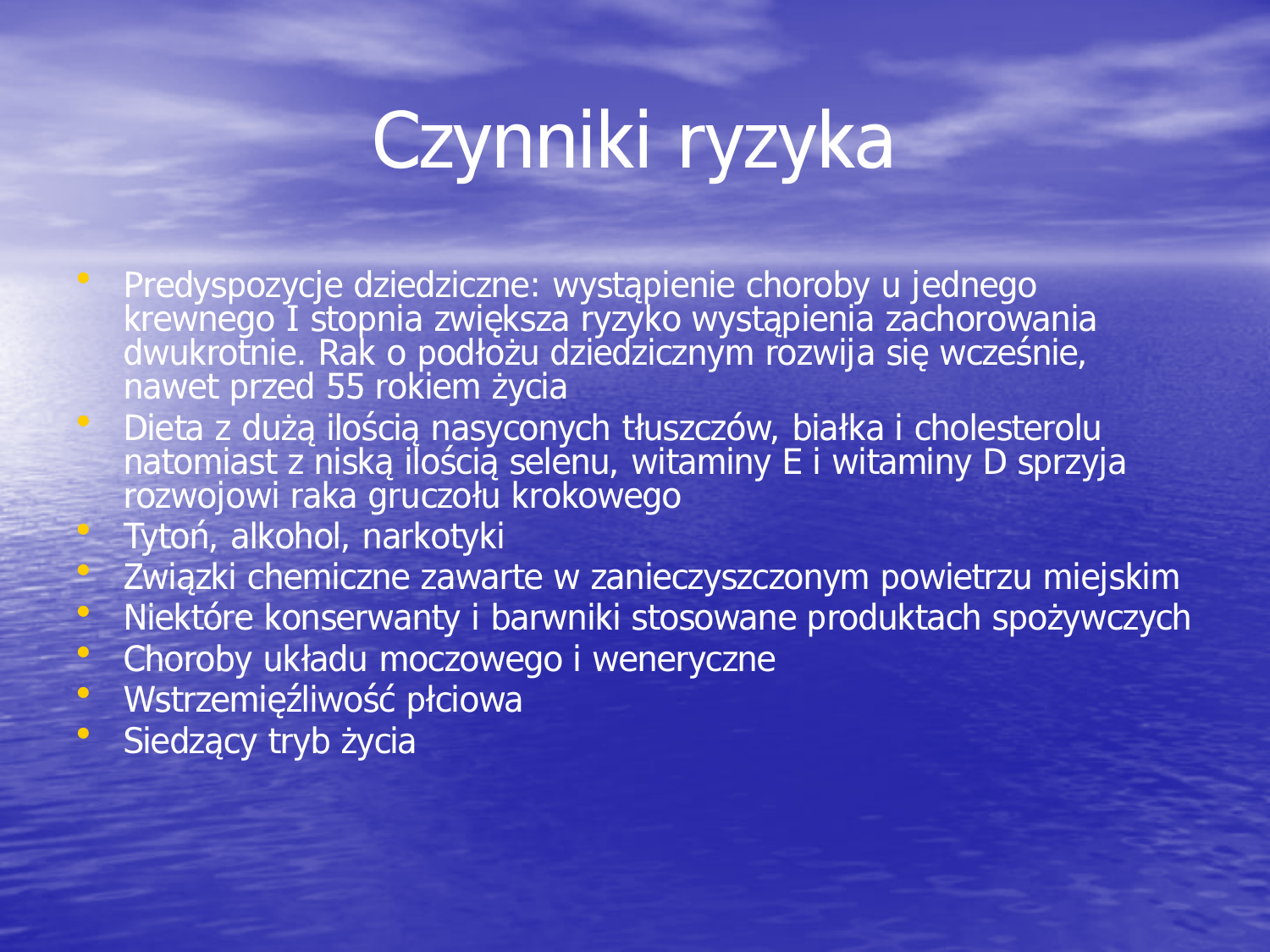

# Czynniki ryzyka
Predyspozycje dziedziczne: wystąpienie choroby u jednego krewnego I stopnia zwiększa ryzyko wystąpienia zachorowania dwukrotnie. Rak o podłożu dziedzicznym rozwija się wcześnie, nawet przed 55 rokiem życia
Dieta z dużą ilością nasyconych tłuszczów, białka i cholesterolu natomiast z niską ilością selenu, witaminy E i witaminy D sprzyja rozwojowi raka gruczołu krokowego
Tytoń, alkohol, narkotyki
Związki chemiczne zawarte w zanieczyszczonym powietrzu miejskim
Niektóre konserwanty i barwniki stosowane produktach spożywczych
Choroby układu moczowego i weneryczne
Wstrzemięźliwość płciowa
Siedzący tryb życia